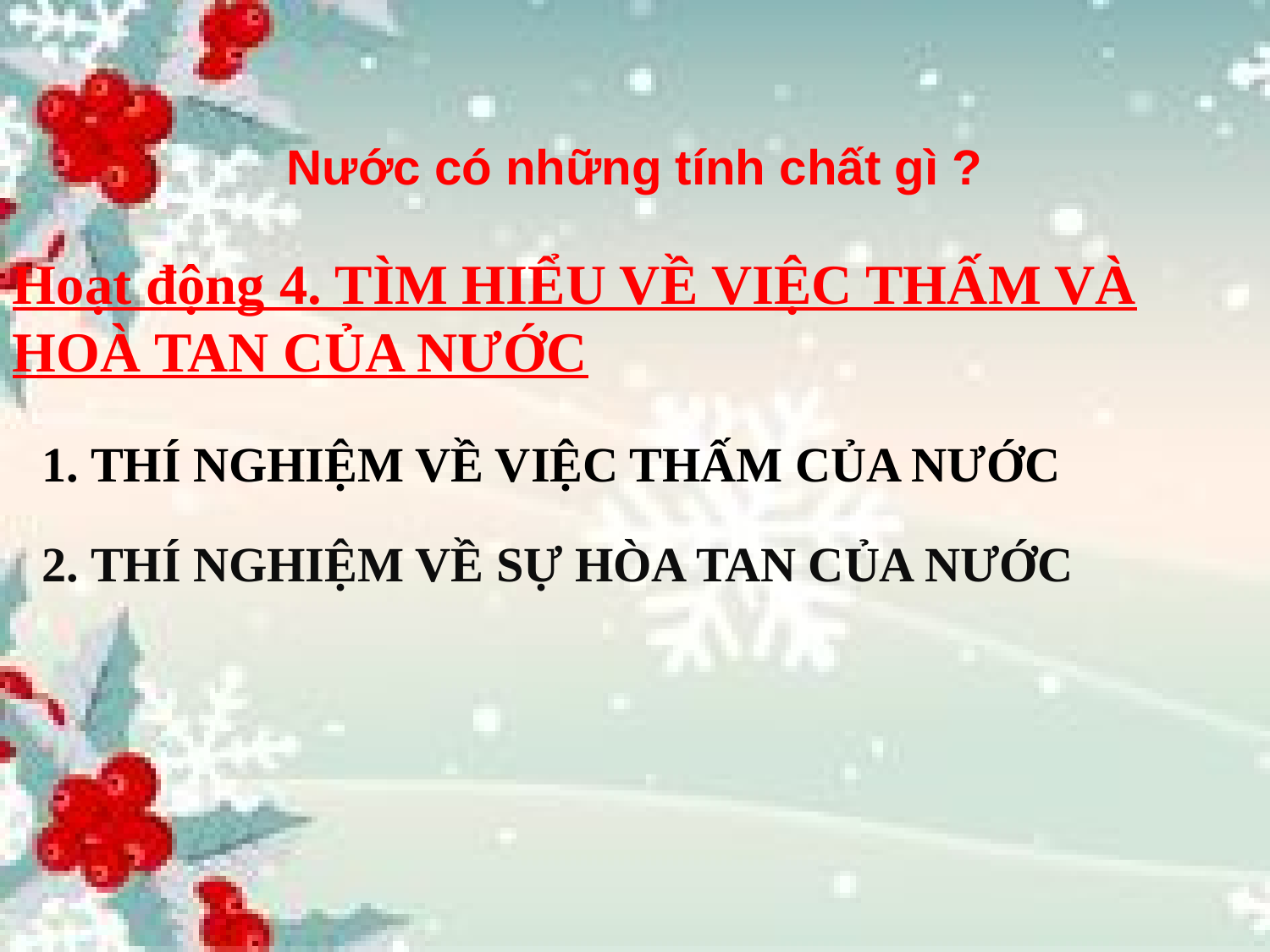

Nước có những tính chất gì ?
Hoạt động 4. TÌM HIỂU VỀ VIỆC THẤM VÀ HOÀ TAN CỦA NƯỚC
1. THÍ NGHIỆM VỀ VIỆC THẤM CỦA NƯỚC
2. THÍ NGHIỆM VỀ SỰ HÒA TAN CỦA NƯỚC